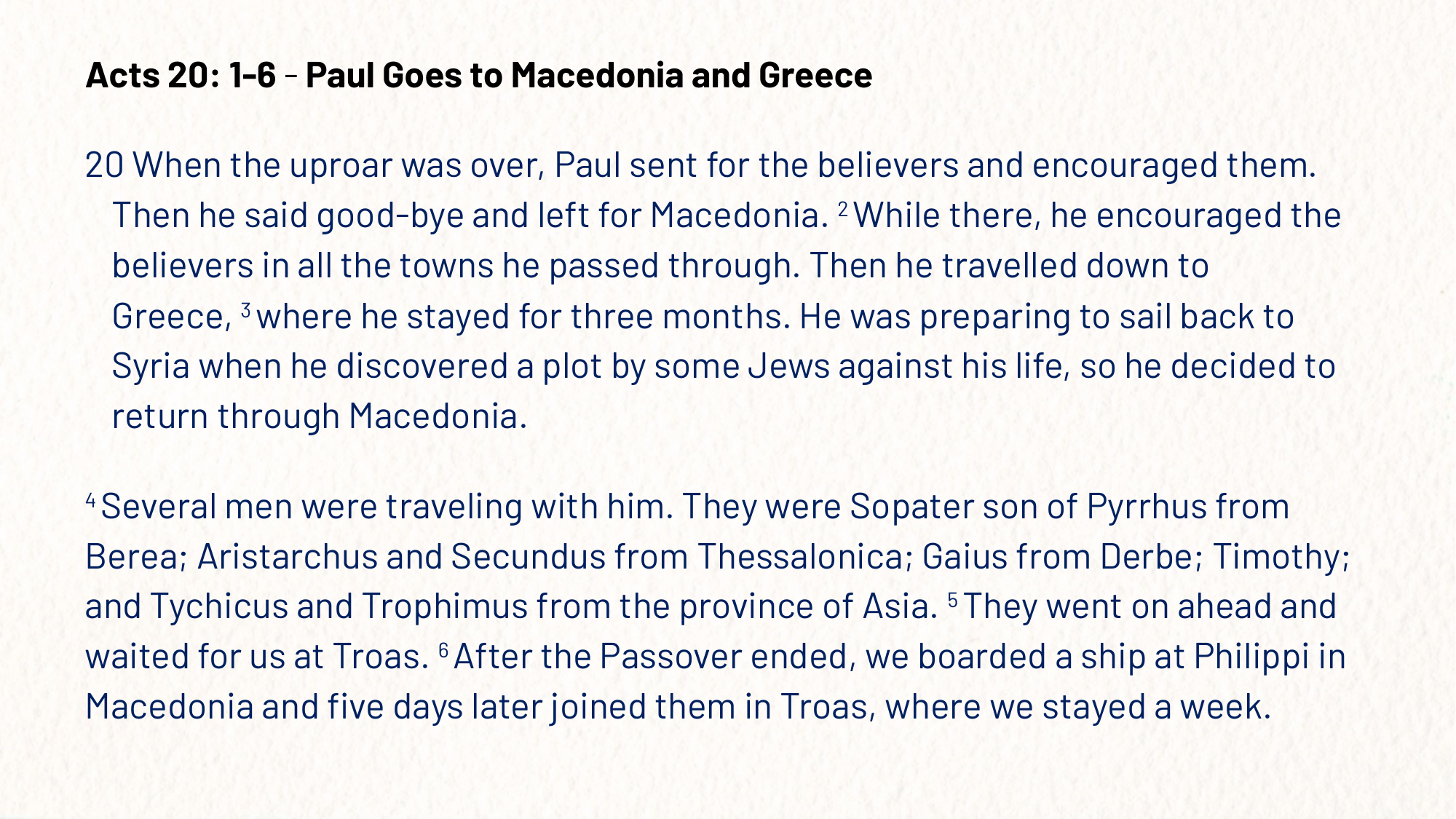

Acts 20: 1-6 - Paul Goes to Macedonia and Greece
20 When the uproar was over, Paul sent for the believers and encouraged them. Then he said good-bye and left for Macedonia. 2 While there, he encouraged the believers in all the towns he passed through. Then he travelled down to Greece, 3 where he stayed for three months. He was preparing to sail back to Syria when he discovered a plot by some Jews against his life, so he decided to return through Macedonia.
4 Several men were traveling with him. They were Sopater son of Pyrrhus from Berea; Aristarchus and Secundus from Thessalonica; Gaius from Derbe; Timothy; and Tychicus and Trophimus from the province of Asia. 5 They went on ahead and waited for us at Troas. 6 After the Passover ended, we boarded a ship at Philippi in Macedonia and five days later joined them in Troas, where we stayed a week.